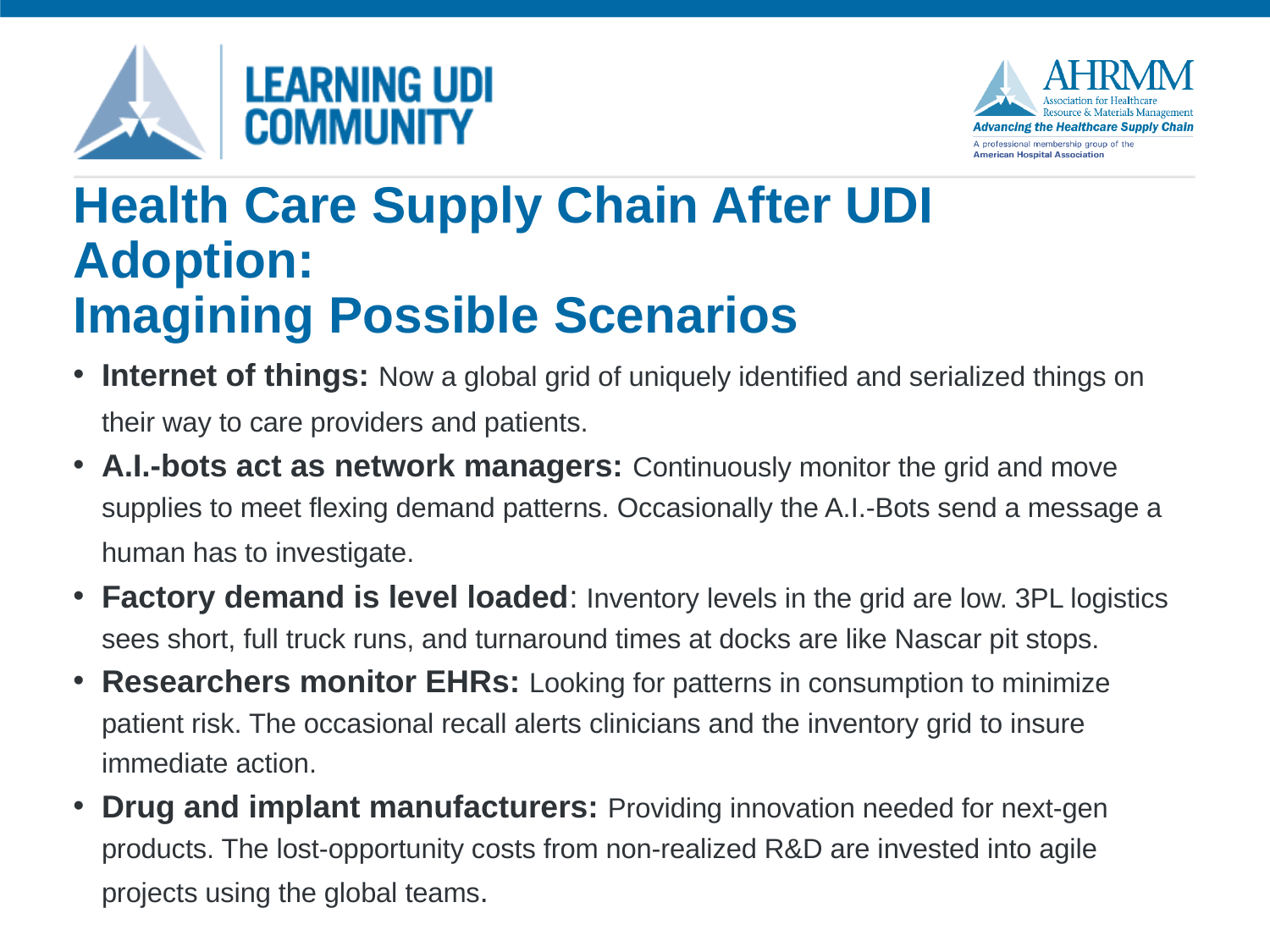

# Health Care Supply Chain After UDI Adoption: Imagining Possible Scenarios
Internet of things: Now a global grid of uniquely identified and serialized things on their way to care providers and patients.
A.I.-bots act as network managers: Continuously monitor the grid and move supplies to meet flexing demand patterns. Occasionally the A.I.-Bots send a message a human has to investigate.
Factory demand is level loaded: Inventory levels in the grid are low. 3PL logistics sees short, full truck runs, and turnaround times at docks are like Nascar pit stops.
Researchers monitor EHRs: Looking for patterns in consumption to minimize patient risk. The occasional recall alerts clinicians and the inventory grid to insure immediate action.
Drug and implant manufacturers: Providing innovation needed for next-gen products. The lost-opportunity costs from non-realized R&D are invested into agile projects using the global teams.